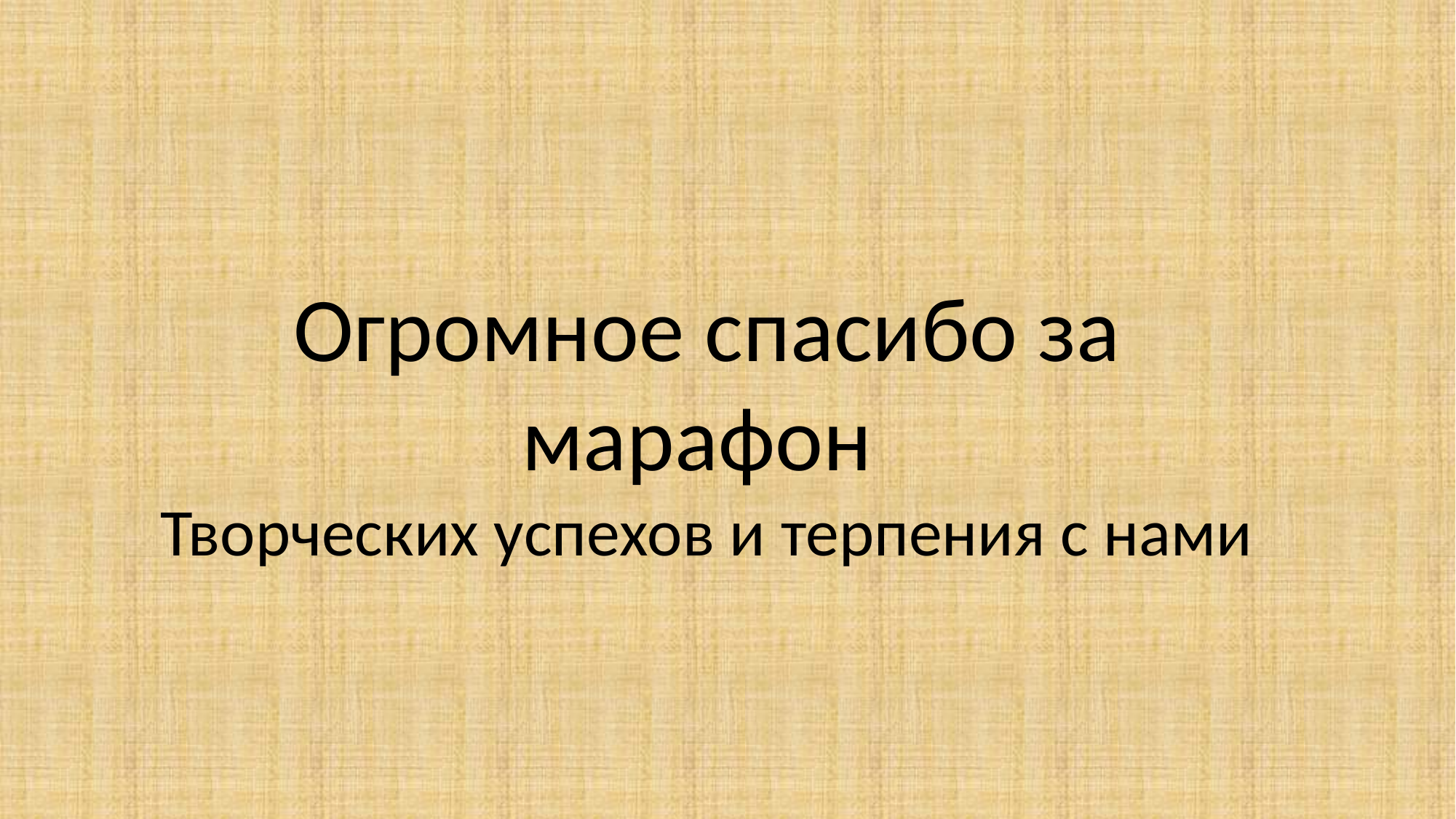

Огромное спасибо за марафон
Творческих успехов и терпения с нами